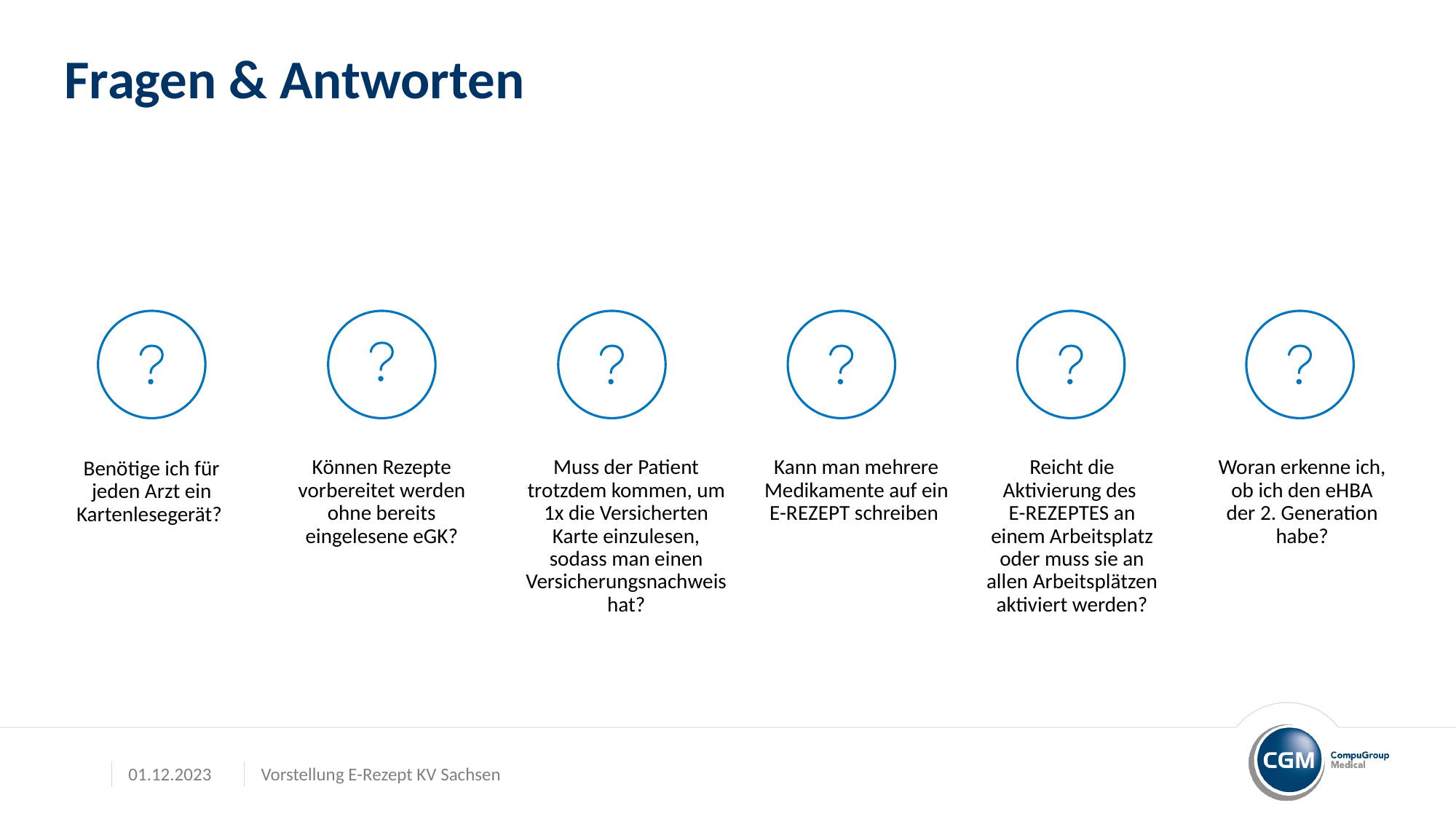

# Fragen & Antworten

Können Rezepte vorbereitet werden ohne bereits eingelesene eGK?
Muss der Patient trotzdem kommen, um 1x die Versicherten Karte einzulesen, sodass man einen Versicherungsnachweis hat?
Kann man mehrere Medikamente auf ein E-REZEPT schreiben
Reicht die Aktivierung des
E-REZEPTES an einem Arbeitsplatz oder muss sie an allen Arbeitsplätzen aktiviert werden?
Woran erkenne ich, ob ich den eHBA der 2. Generation habe?
Benötige ich für jeden Arzt ein Kartenlesegerät?

01.12.2023
Vorstellung E-Rezept KV Sachsen